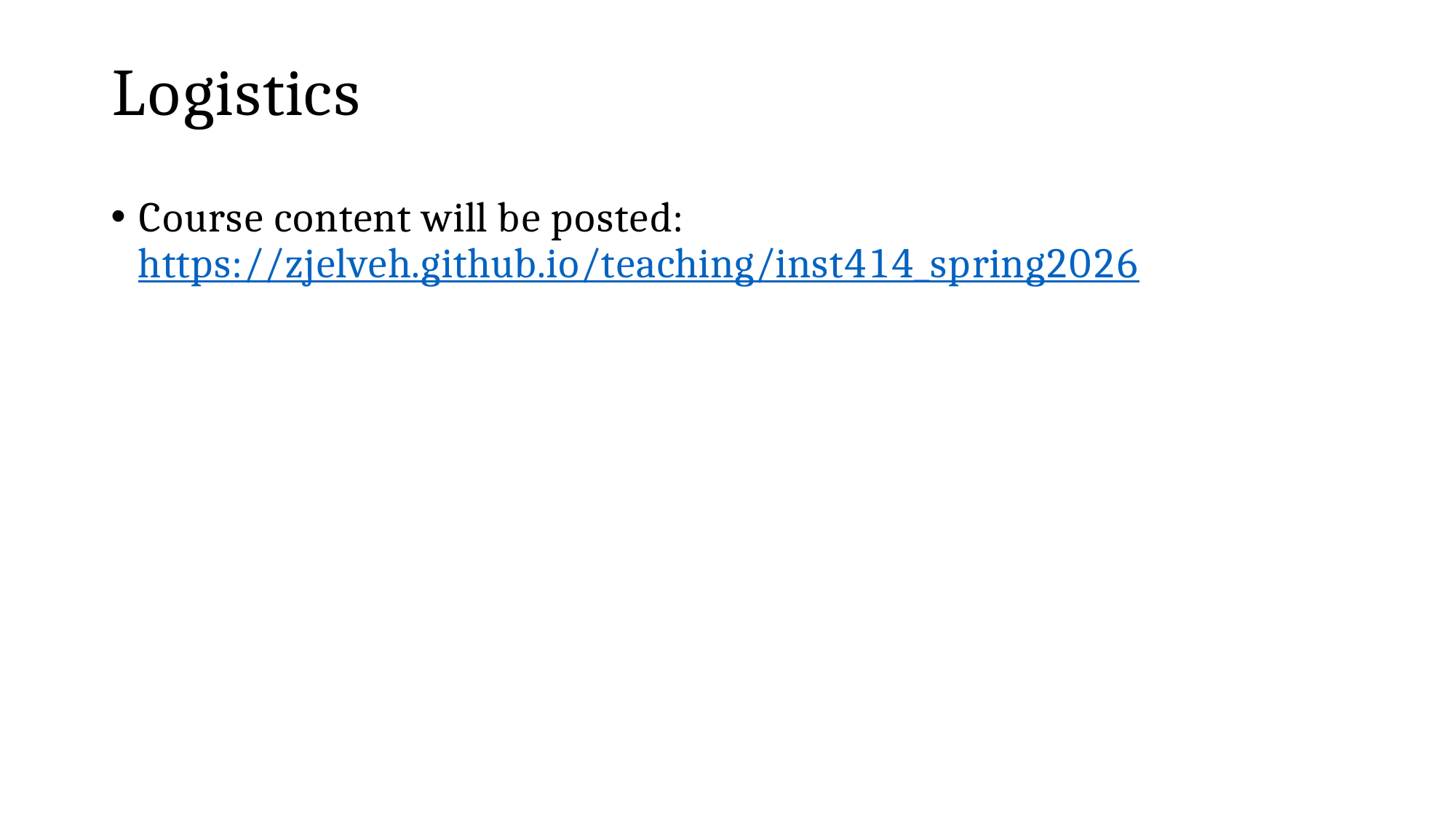

# Logistics
Course content will be posted: https://zjelveh.github.io/teaching/inst414_spring2026